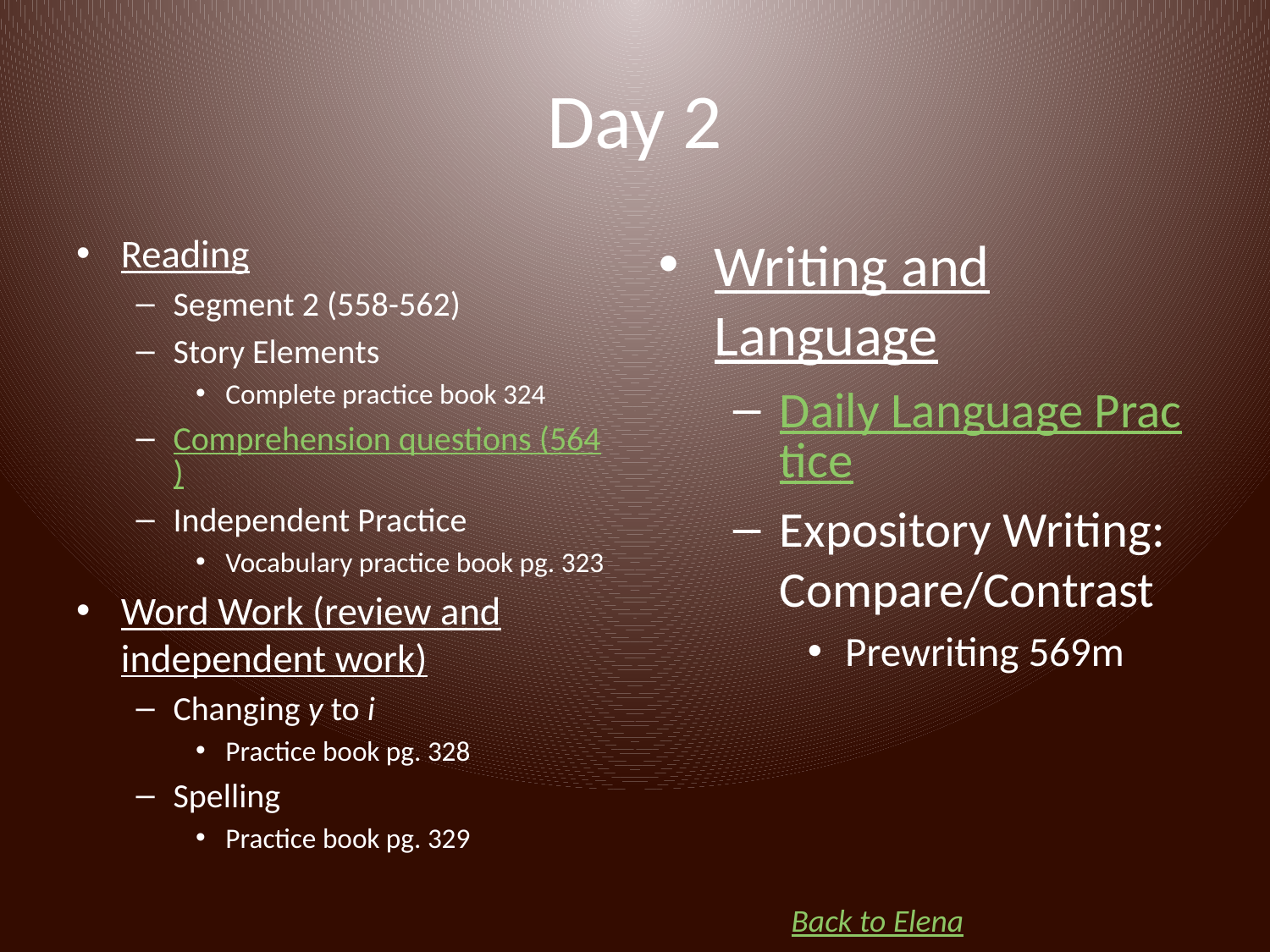

# Day 2
Reading
Segment 2 (558-562)
Story Elements
Complete practice book 324
Comprehension questions (564)
Independent Practice
Vocabulary practice book pg. 323
Word Work (review and independent work)
Changing y to i
Practice book pg. 328
Spelling
Practice book pg. 329
Writing and Language
Daily Language Practice
Expository Writing: Compare/Contrast
Prewriting 569m

Back to Elena